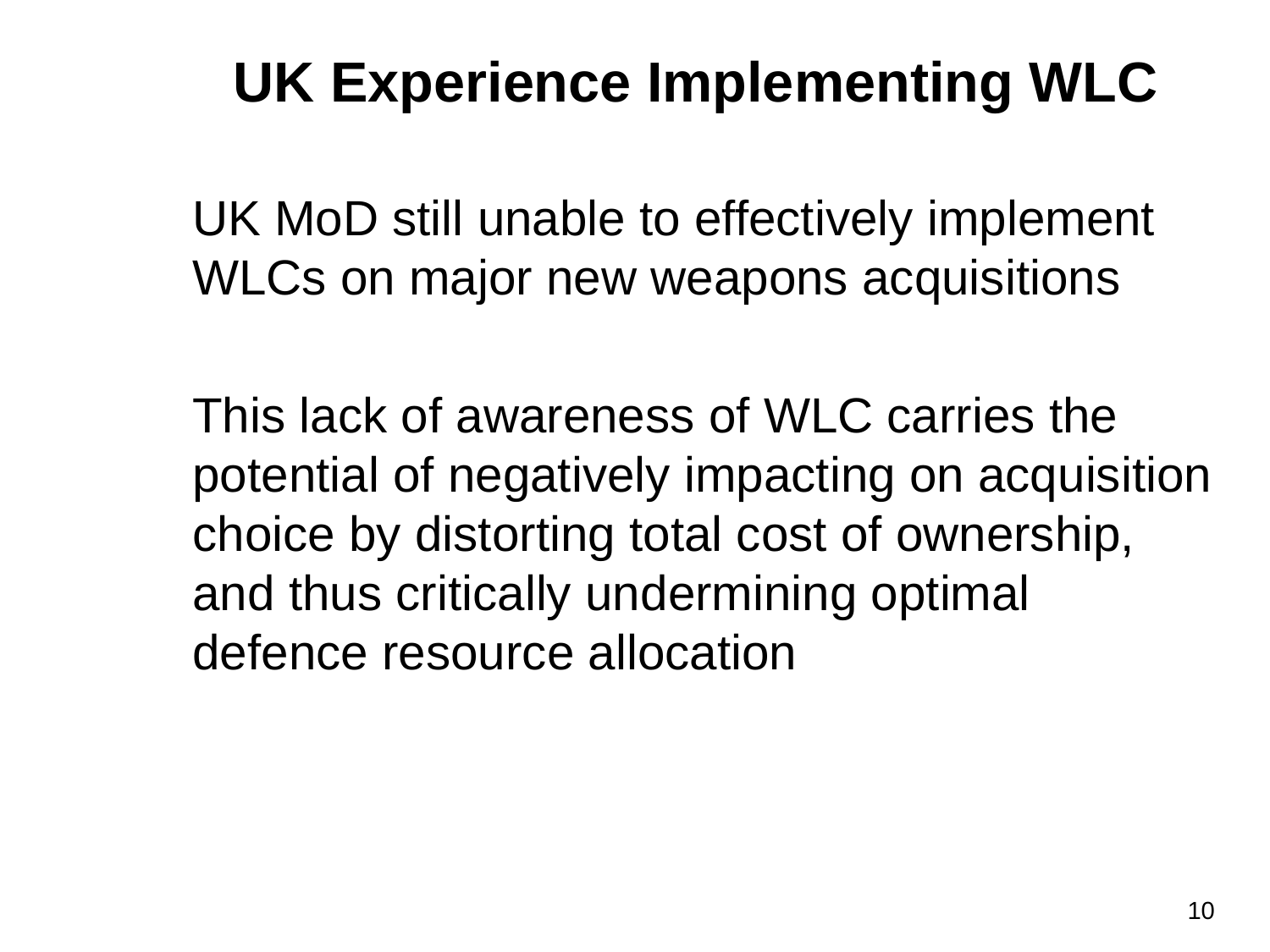

UK Experience Implementing WLC
UK MoD still unable to effectively implement WLCs on major new weapons acquisitions

This lack of awareness of WLC carries the potential of negatively impacting on acquisition choice by distorting total cost of ownership, and thus critically undermining optimal defence resource allocation

10